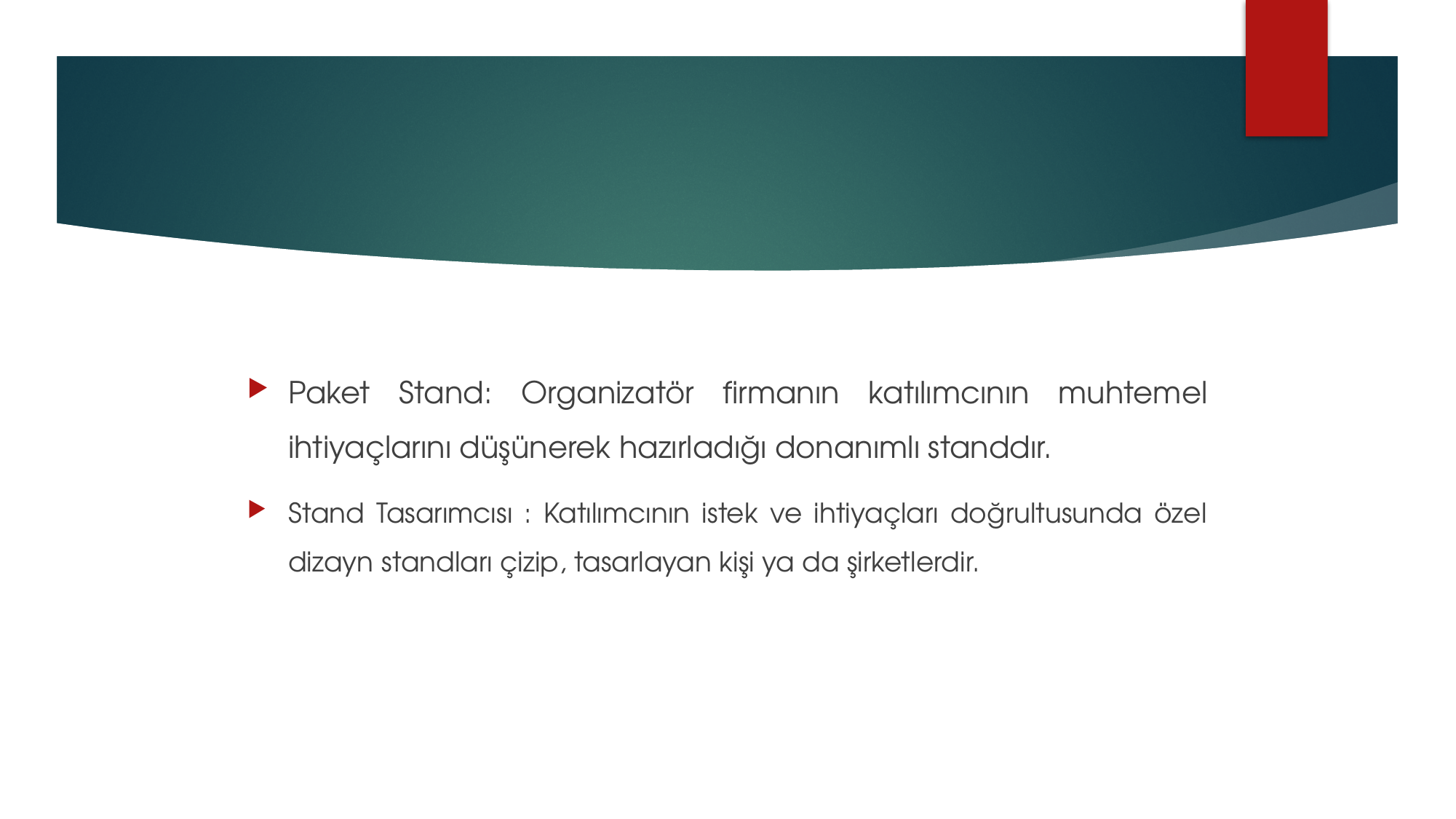

#
Paket Stand: Organizatör firmanın katılımcının muhtemel ihtiyaçlarını düşünerek hazırladığı donanımlı standdır.
Stand Tasarımcısı : Katılımcının istek ve ihtiyaçları doğrultusunda özel dizayn standları çizip, tasarlayan kişi ya da şirketlerdir.